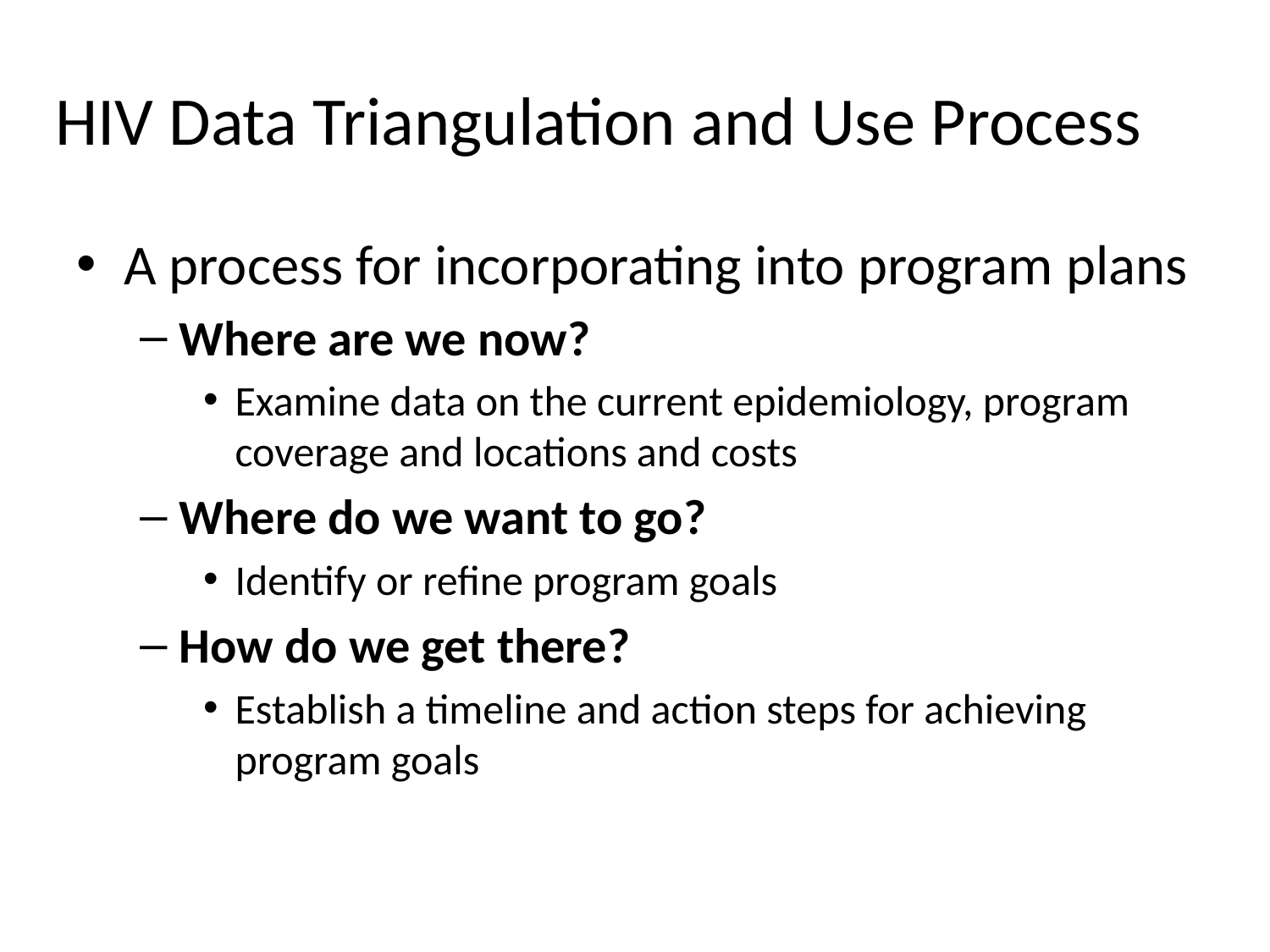

# HIV Data Triangulation and Use Process
A process for incorporating into program plans
Where are we now?
Examine data on the current epidemiology, program coverage and locations and costs
Where do we want to go?
Identify or refine program goals
How do we get there?
Establish a timeline and action steps for achieving program goals